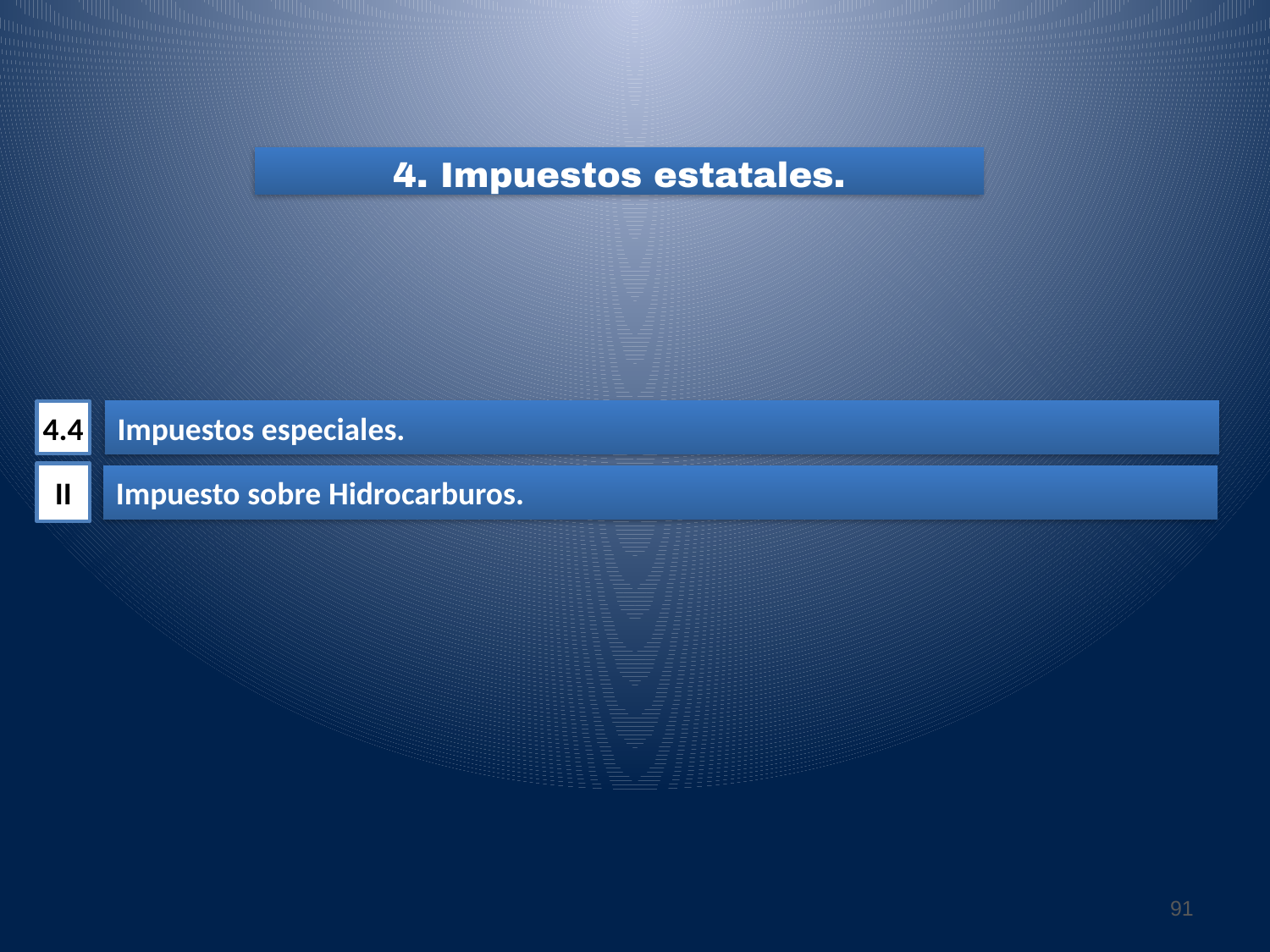

4. Impuestos estatales.
4.4
Impuestos especiales.
II
Impuesto sobre Hidrocarburos.
91